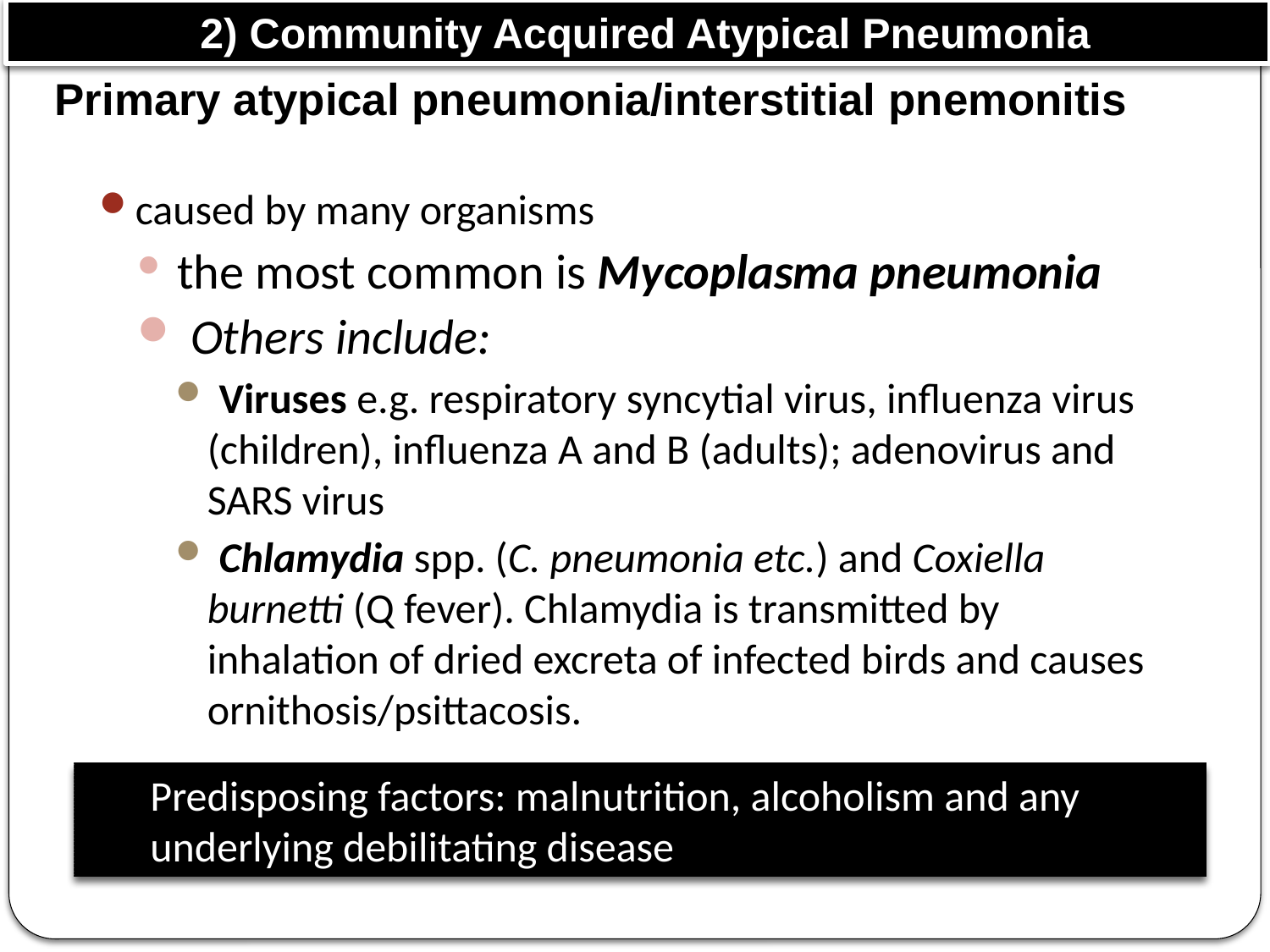

2) Community Acquired Atypical Pneumonia
# Primary atypical pneumonia/interstitial pnemonitis

caused by many organisms
 the most common is Mycoplasma pneumonia
 Others include:
 Viruses e.g. respiratory syncytial virus, influenza virus (children), influenza A and B (adults); adenovirus and SARS virus
 Chlamydia spp. (C. pneumonia etc.) and Coxiella burnetti (Q fever). Chlamydia is transmitted by inhalation of dried excreta of infected birds and causes ornithosis/psittacosis.

Predisposing factors: malnutrition, alcoholism and any underlying debilitating disease